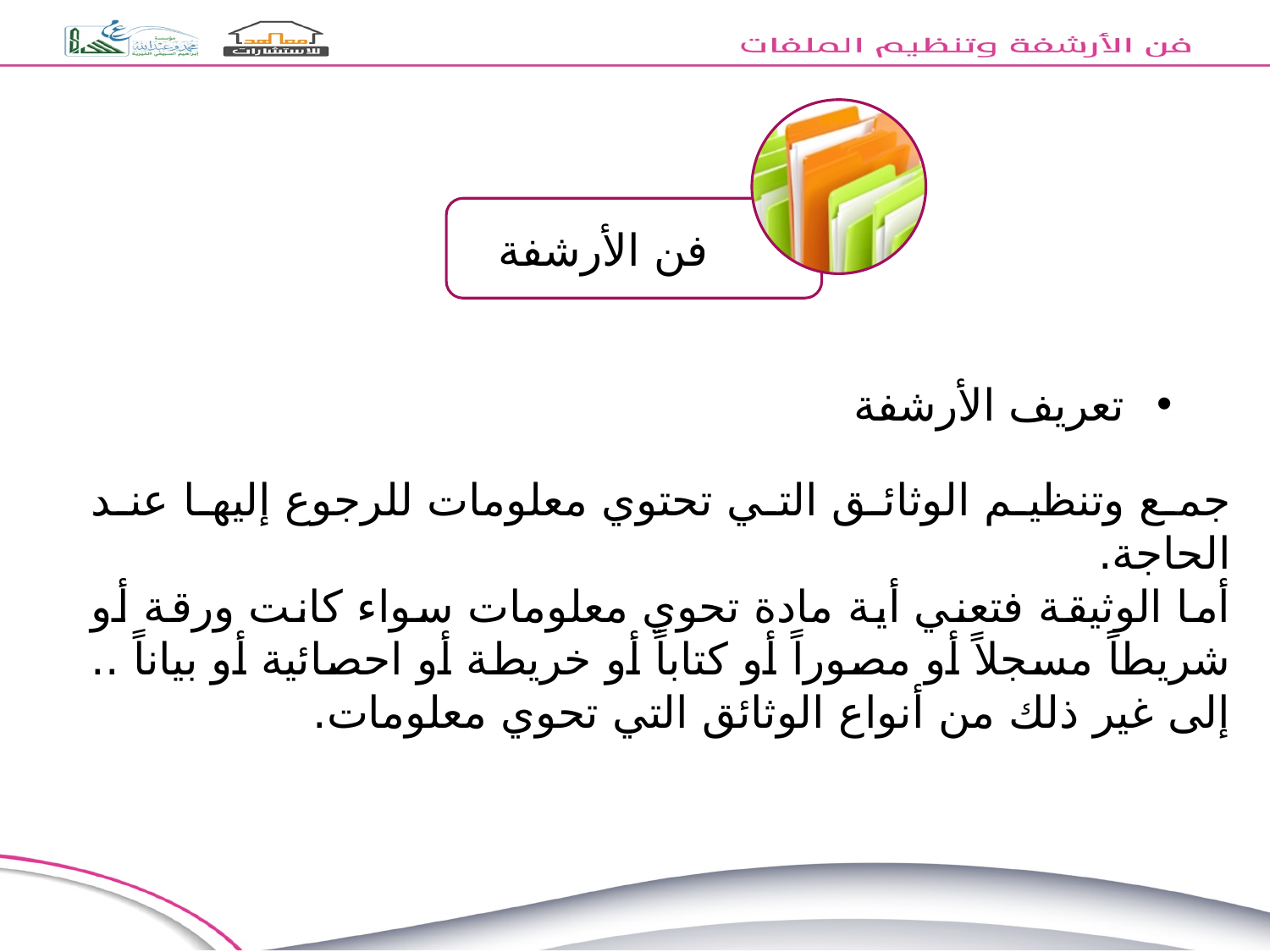

فن الأرشفة
تعريف الأرشفة
جمع وتنظيم الوثائق التي تحتوي معلومات للرجوع إليها عند الحاجة.
أما الوثيقة فتعني أية مادة تحوي معلومات سواء كانت ورقة أو شريطاً مسجلاً أو مصوراً أو كتاباً أو خريطة أو احصائية أو بياناً .. إلى غير ذلك من أنواع الوثائق التي تحوي معلومات.